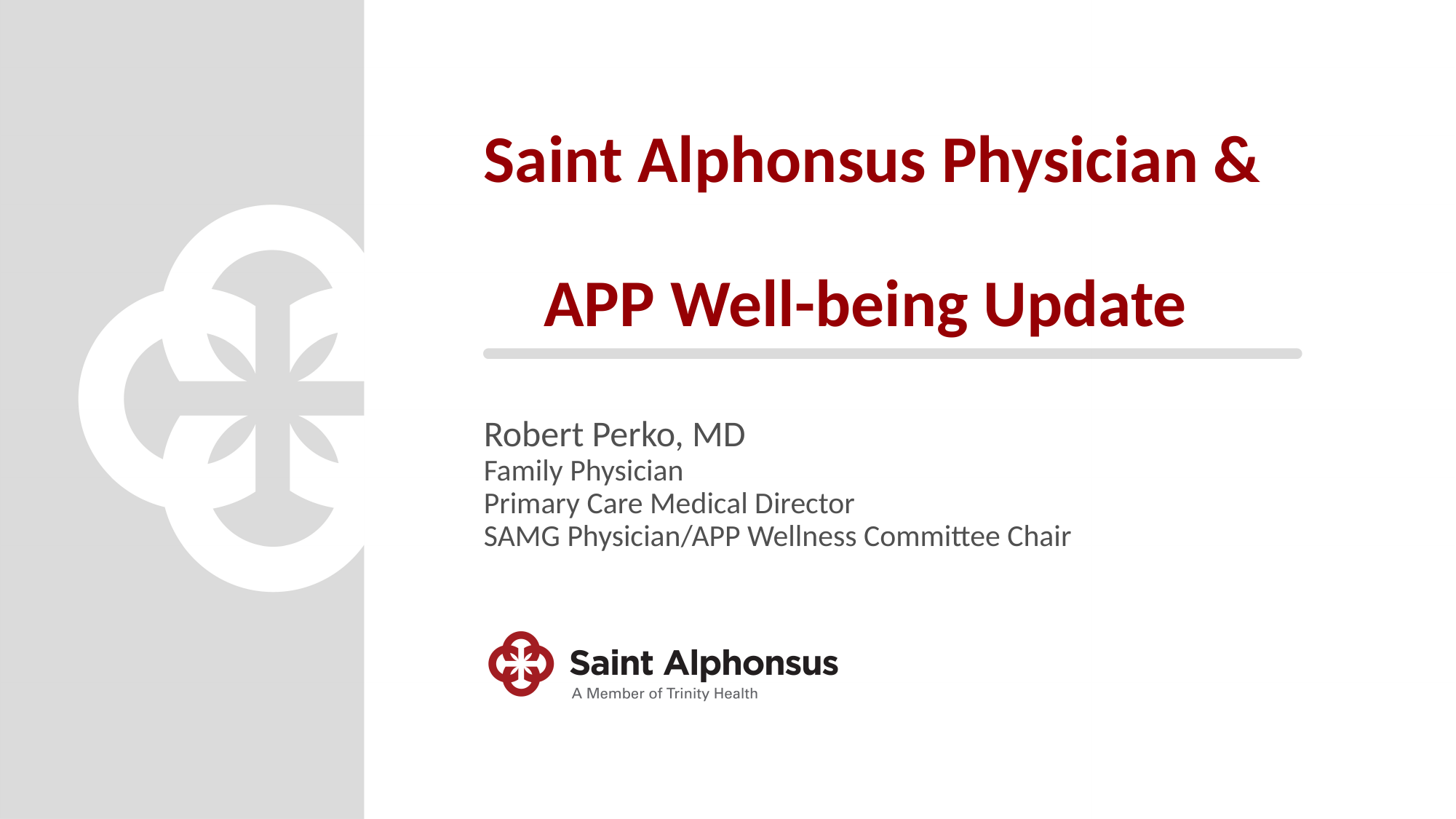

# Saint Alphonsus Physician & APP Well-being Update
Robert Perko, MD
Family Physician
Primary Care Medical Director
SAMG Physician/APP Wellness Committee Chair